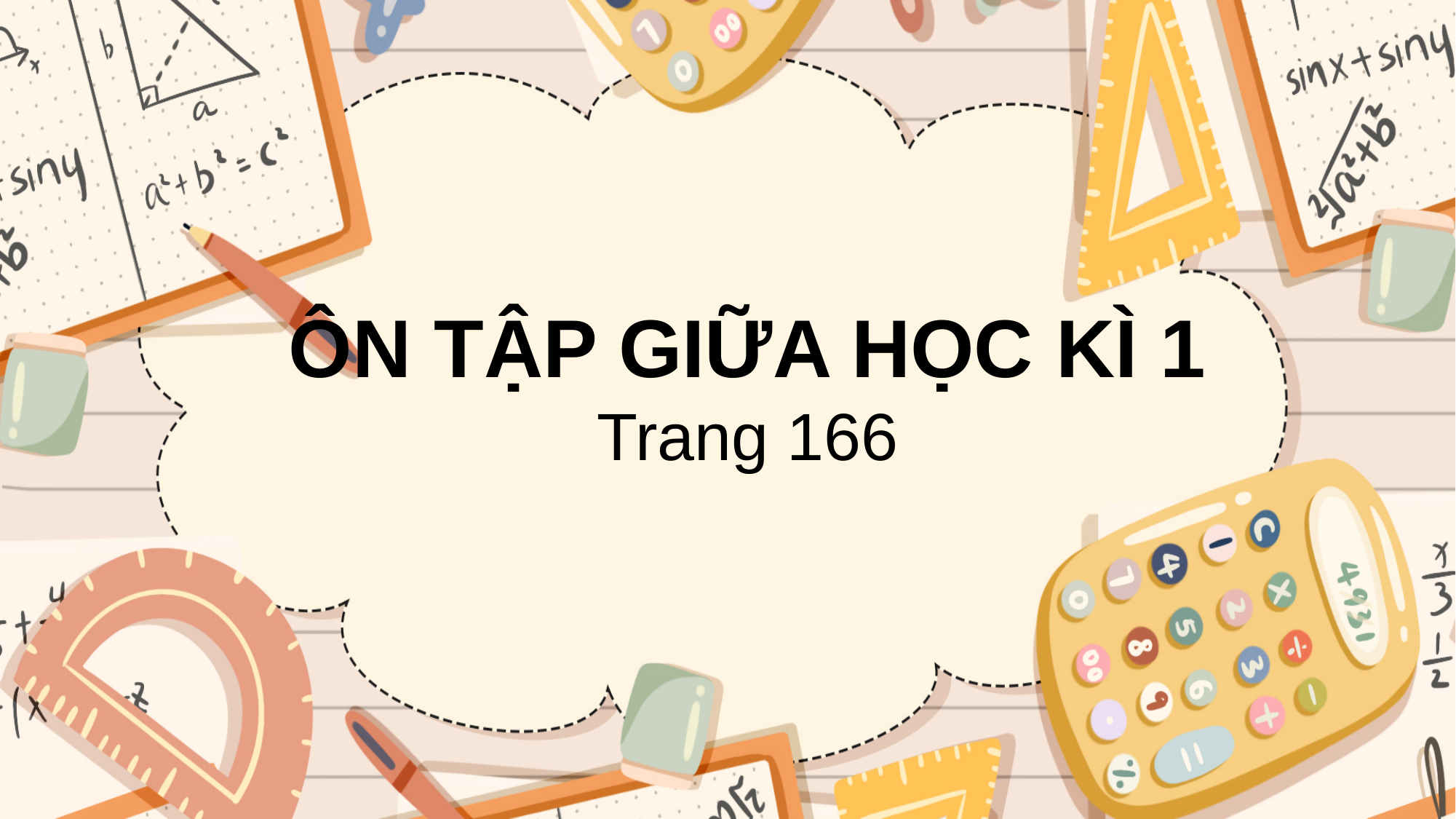

ÔN TẬP GIỮA HỌC KÌ 1
Trang 166